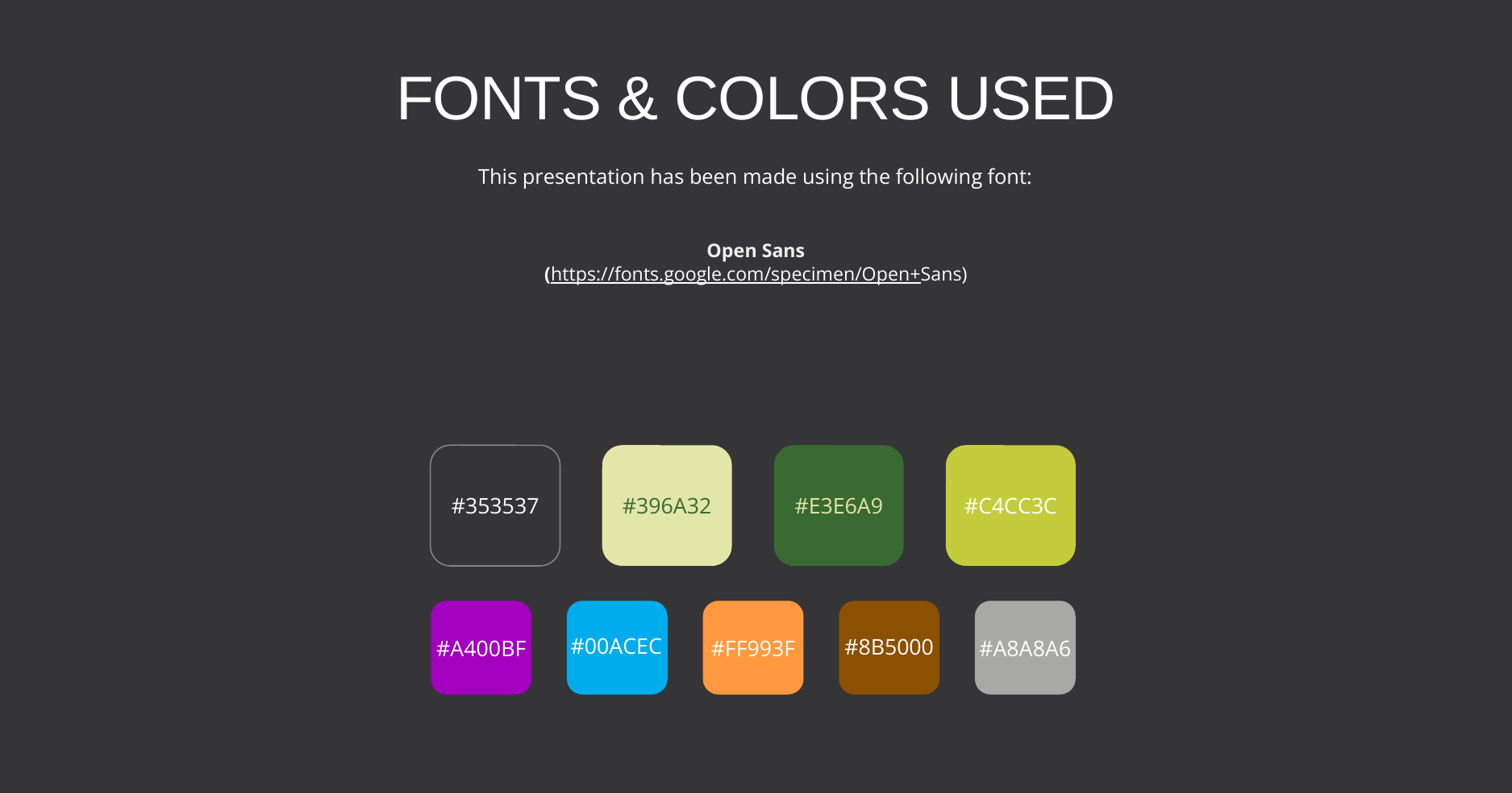

FONTS & COLORS USED
This presentation has been made using the following font:

Open Sans
(https://fonts.google.com/specimen/Open+Sans)

#353537
#396A32
#E3E6A9
#C4CC3C

#00ACEC
#8B5000
#A400BF
#FF993F
#A8A8A6